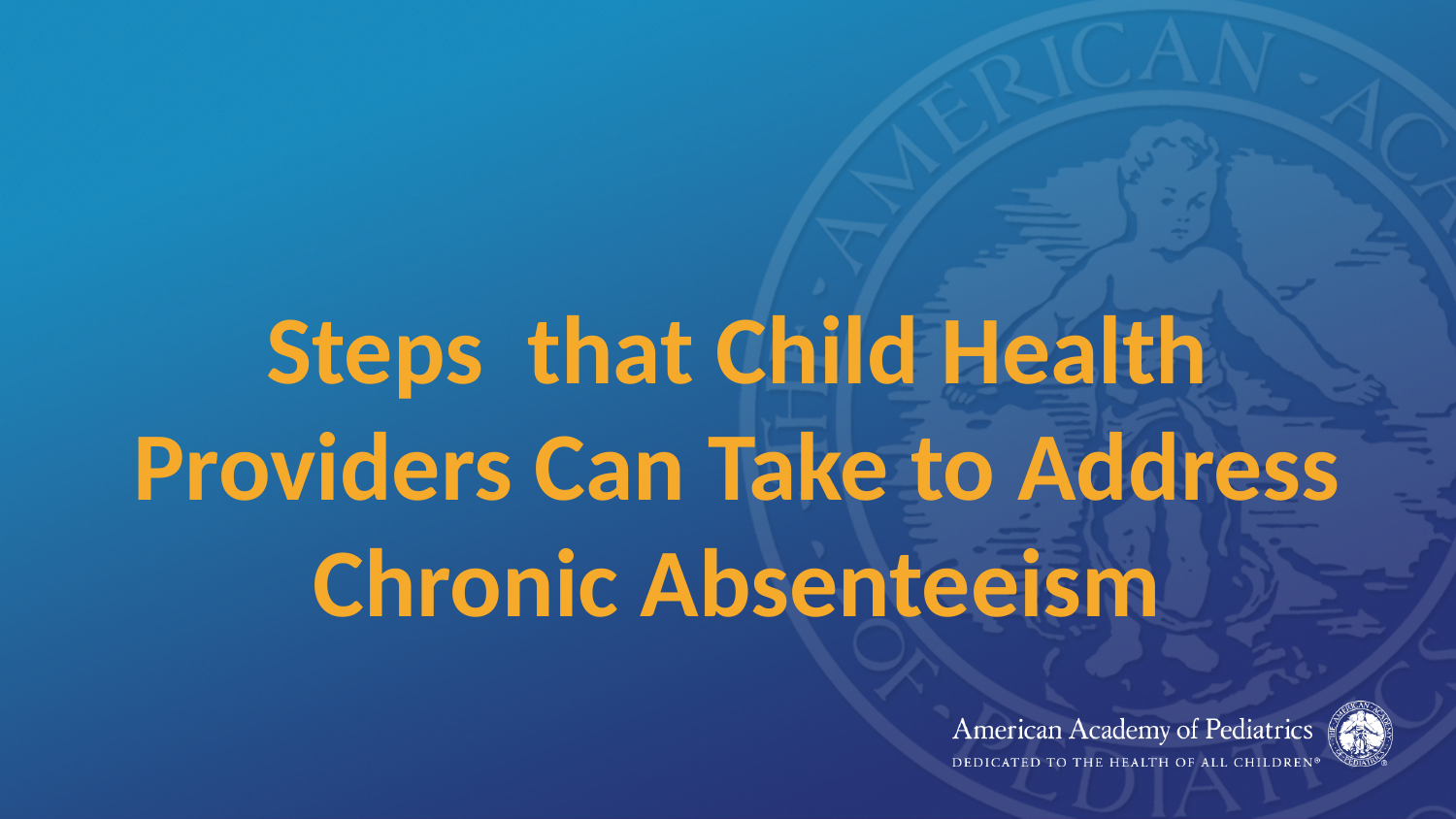

# Steps  that Child Health Providers Can Take to Address Chronic Absenteeism